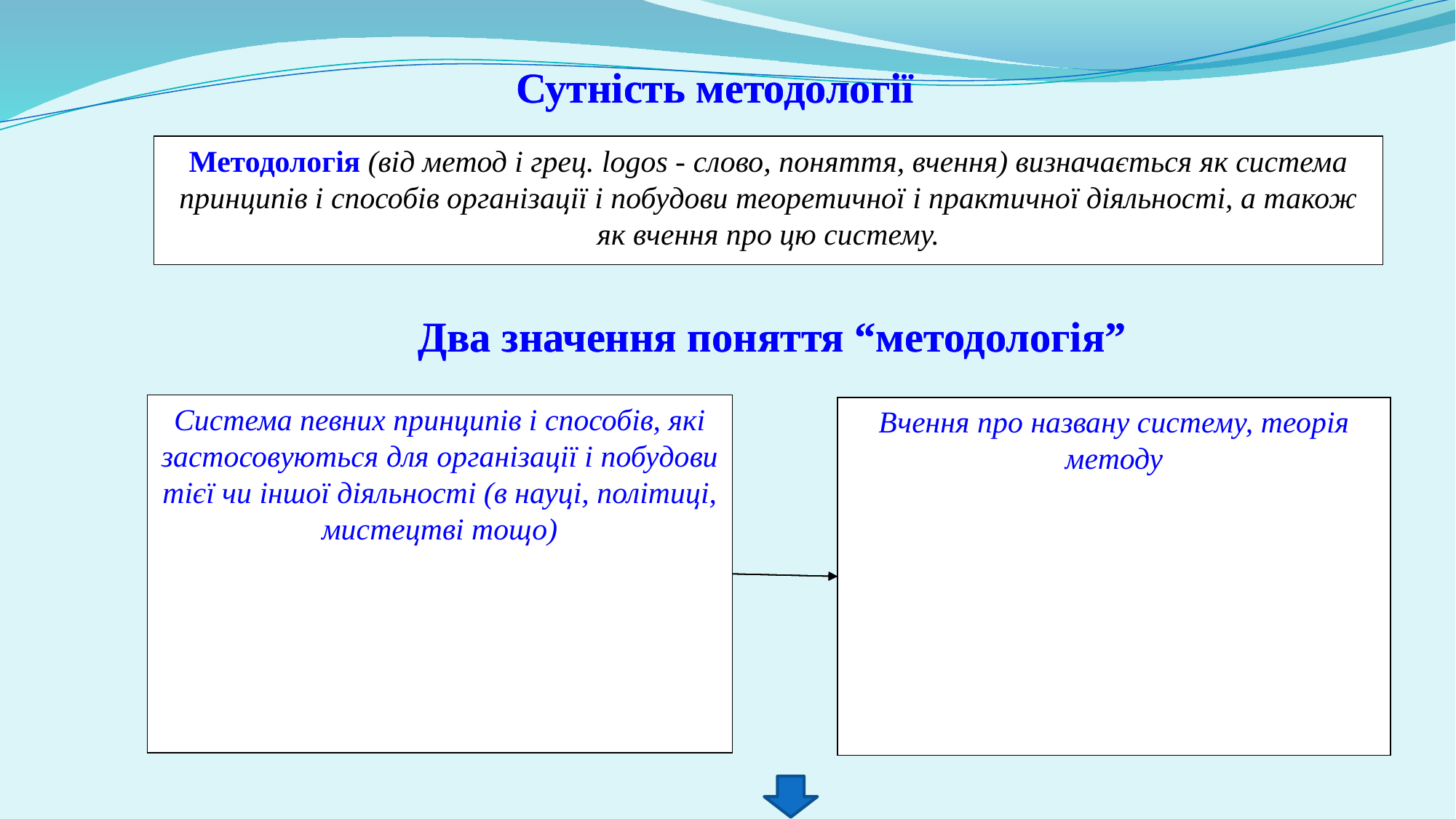

Сутність методології
Методологія (від метод і грец. logos ‑ слово, поняття, вчення) визначається як система принципів і способів організації і побудови теоретичної і практичної діяльності, а також як вчення про цю систему.
Сутність методології
Методологія (від метод і грец. logos ‑ слово, поняття, вчення) визначається як система принципів і способів організації і побудови теоретичної і практичної діяльності, а також як вчення про цю систему.
Два значення поняття “методологія”
Система певних принципів і способів, які застосовуються для організації і побудови тієї чи іншої діяльності (в науці, політиці, мистецтві тощо)
Вчення про названу систему, теорія методу
Два значення поняття “методологія”
Система певних принципів і способів, які застосовуються для організації і побудови тієї чи іншої діяльності (в науці, політиці, мистецтві тощо)
Система певних принципів і способів, які застосовуються для організації і побудови тієї чи іншої діяльності (в науці, політиці, мистецтві тощо)
Система певних принципів і способів, які застосовуються для організації і побудови тієї чи іншої діяльності (в науці, політиці, мистецтві тощо)
Система певних принципів і способів, які застосовуються для організації і побудови тієї чи іншої діяльності (в науці, політиці, мистецтві тощо)
Система певних принципів і способів, які застосовуються для організації і побудови тієї чи іншої діяльності (в науці, політиці, мистецтві тощо)
Вчення про названу систему, теорія методу
Вчення про названу систему, теорія методу
Вчення про названу систему, теорія методу
Вчення про названу систему, теорія методу
Вчення про названу систему, теорія методу